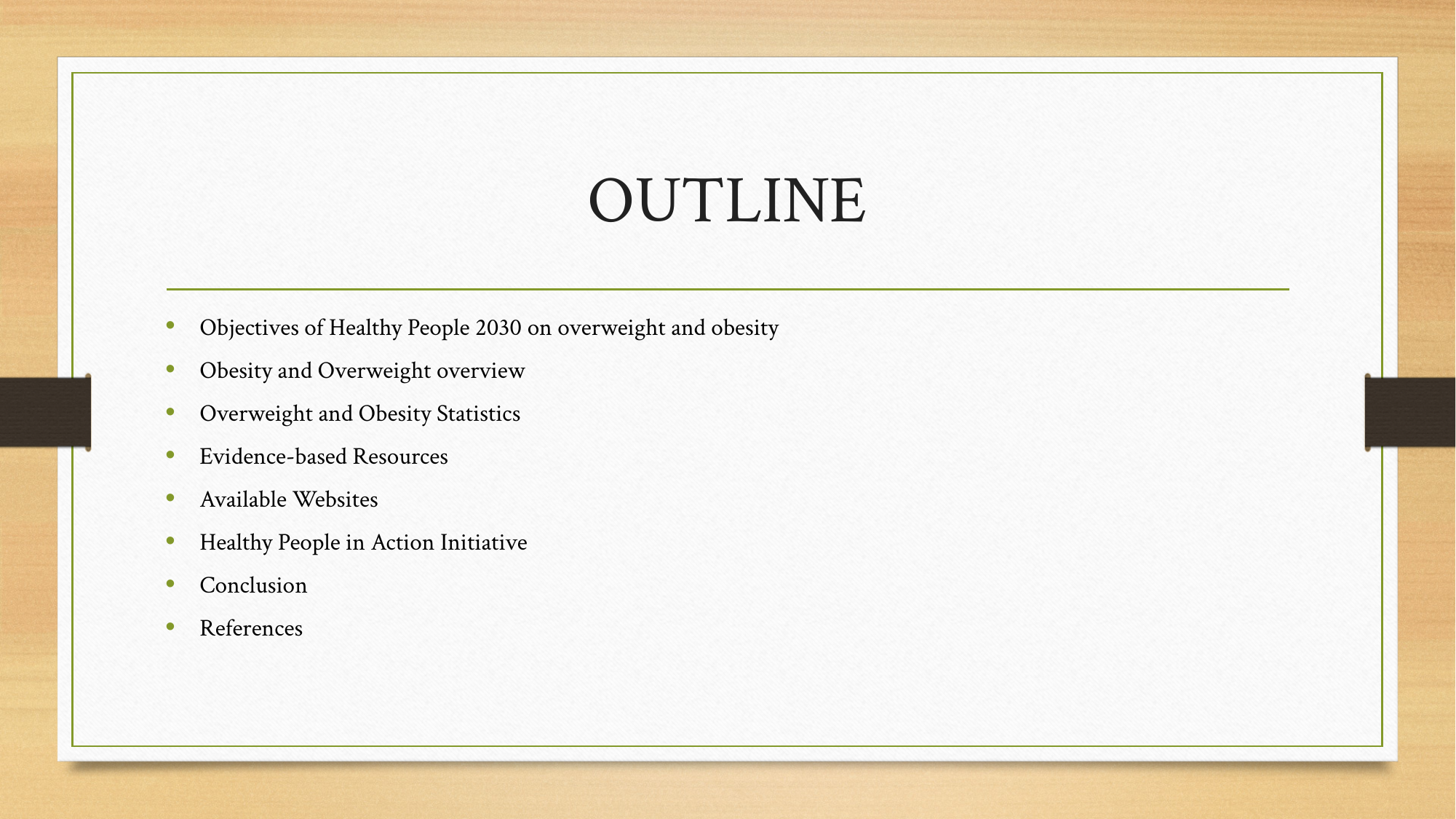

# OUTLINE
Objectives of Healthy People 2030 on overweight and obesity
Obesity and Overweight overview
Overweight and Obesity Statistics
Evidence-based Resources
Available Websites
Healthy People in Action Initiative
Conclusion
References